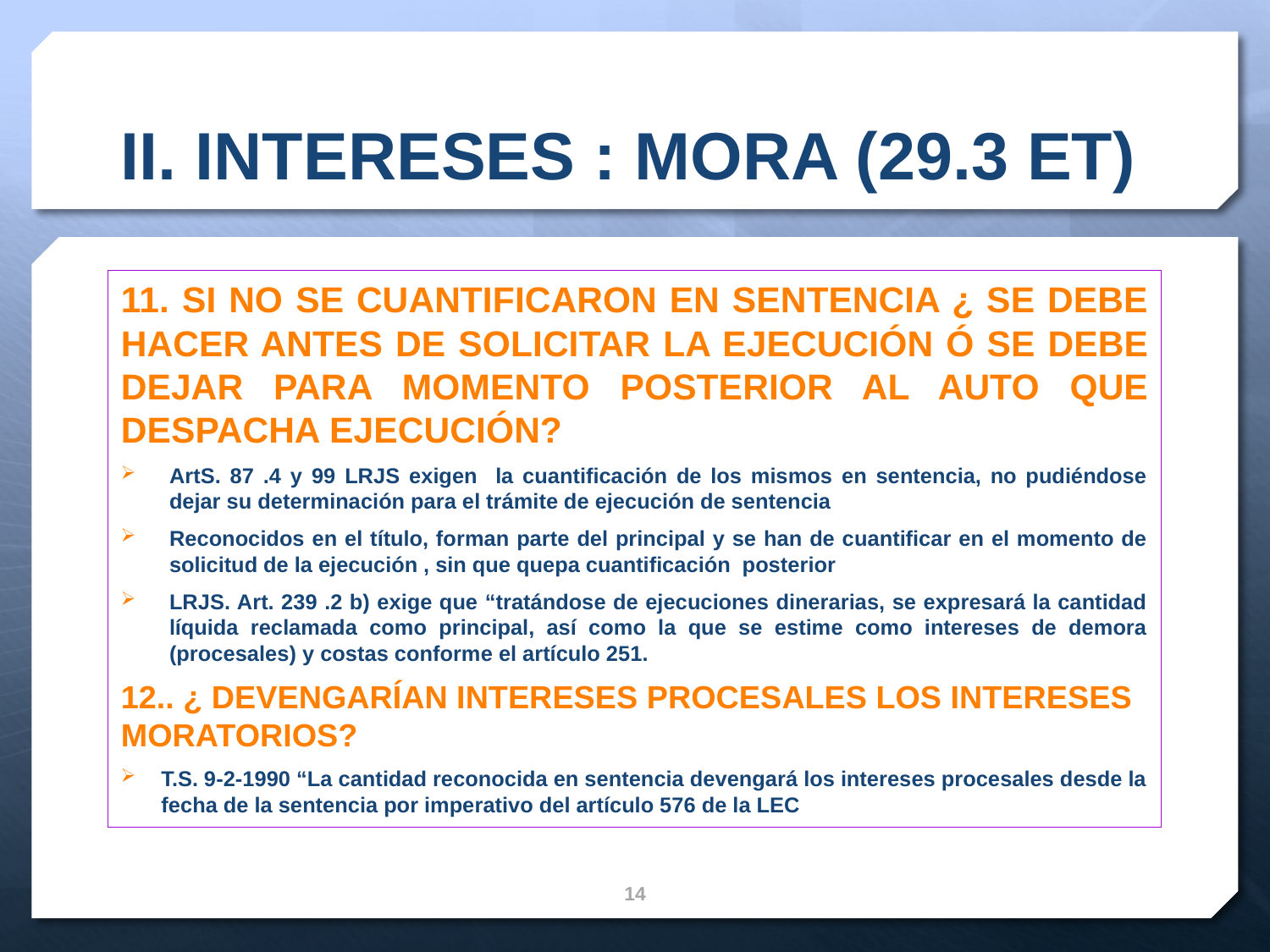

# II. INTERESES : MORA (29.3 ET)
11. SI NO SE CUANTIFICARON EN SENTENCIA ¿ SE DEBE HACER ANTES DE SOLICITAR LA EJECUCIÓN Ó SE DEBE DEJAR PARA MOMENTO POSTERIOR AL AUTO QUE DESPACHA EJECUCIÓN?
ArtS. 87 .4 y 99 LRJS exigen  la cuantificación de los mismos en sentencia, no pudiéndose dejar su determinación para el trámite de ejecución de sentencia
Reconocidos en el título, forman parte del principal y se han de cuantificar en el momento de solicitud de la ejecución , sin que quepa cuantificación  posterior
LRJS. Art. 239 .2 b) exige que “tratándose de ejecuciones dinerarias, se expresará la cantidad líquida reclamada como principal, así como la que se estime como intereses de demora (procesales) y costas conforme el artículo 251.
12.. ¿ DEVENGARÍAN INTERESES PROCESALES LOS INTERESES MORATORIOS?
T.S. 9-2-1990 “La cantidad reconocida en sentencia devengará los intereses procesales desde la fecha de la sentencia por imperativo del artículo 576 de la LEC
14